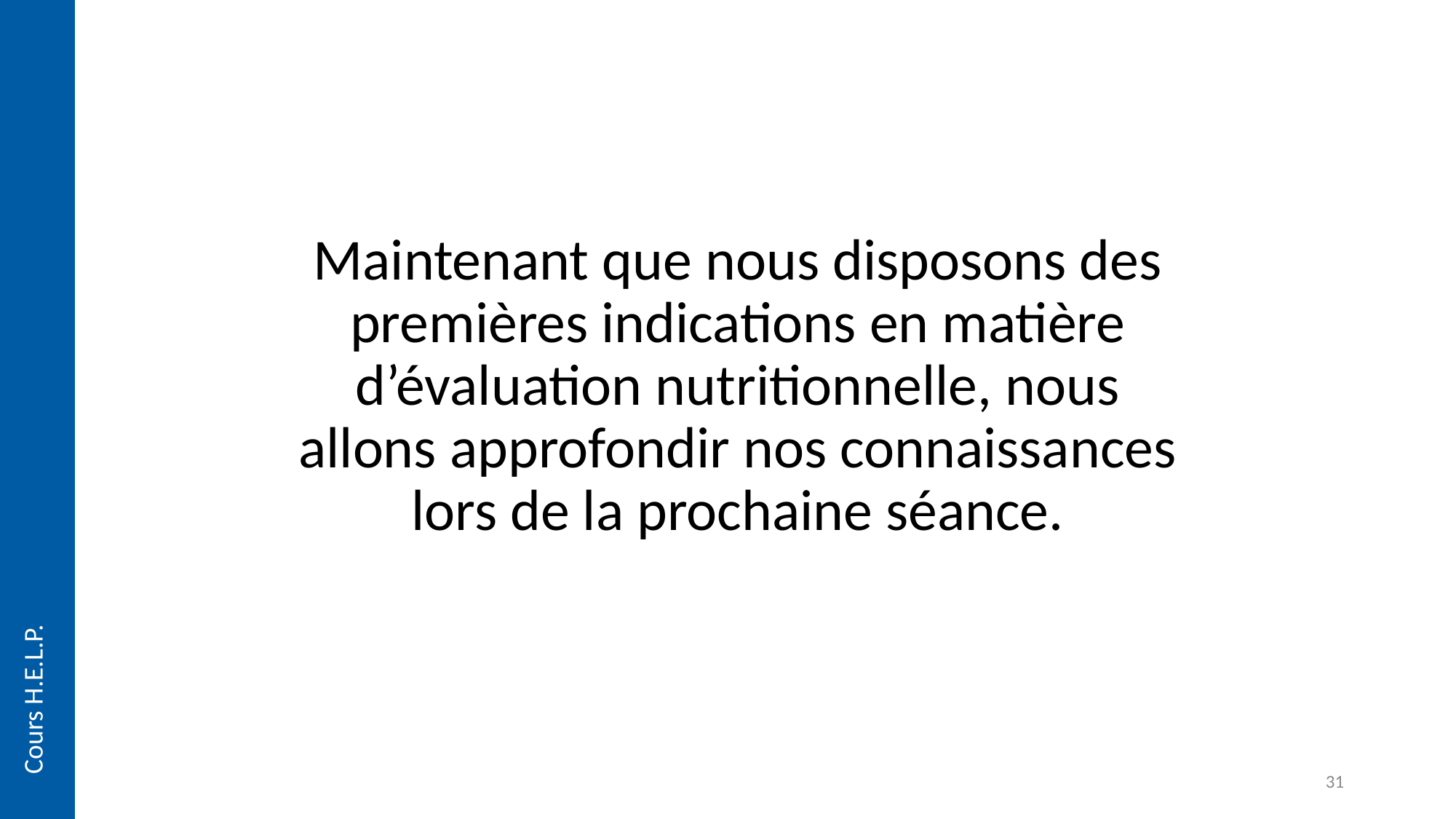

# Maintenant que nous disposons des premières indications en matière d’évaluation nutritionnelle, nous allons approfondir nos connaissances lors de la prochaine séance.
Cours H.E.L.P.
31